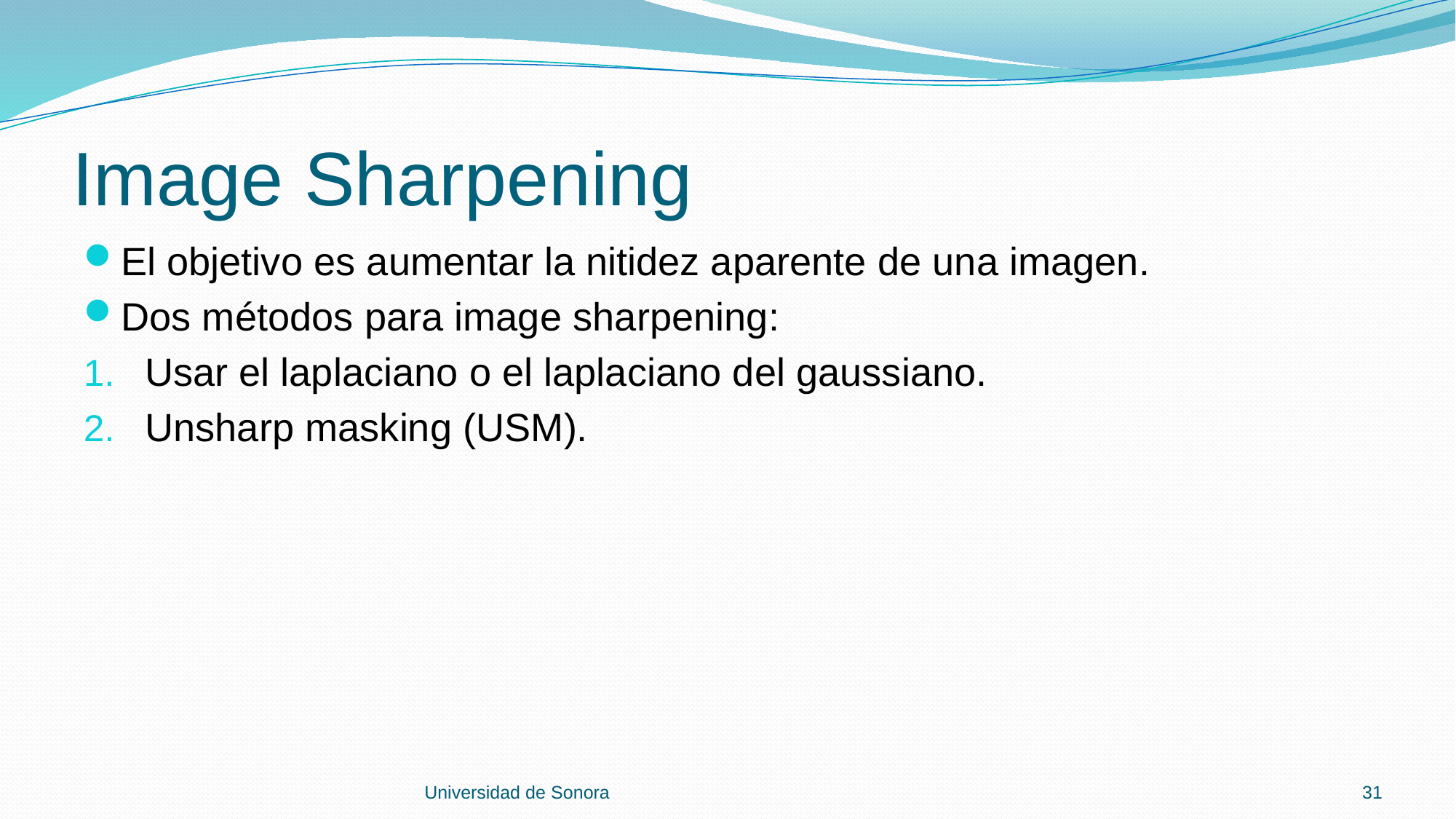

# Image Sharpening
El objetivo es aumentar la nitidez aparente de una imagen.
Dos métodos para image sharpening:
Usar el laplaciano o el laplaciano del gaussiano.
Unsharp masking (USM).

Universidad de Sonora
31